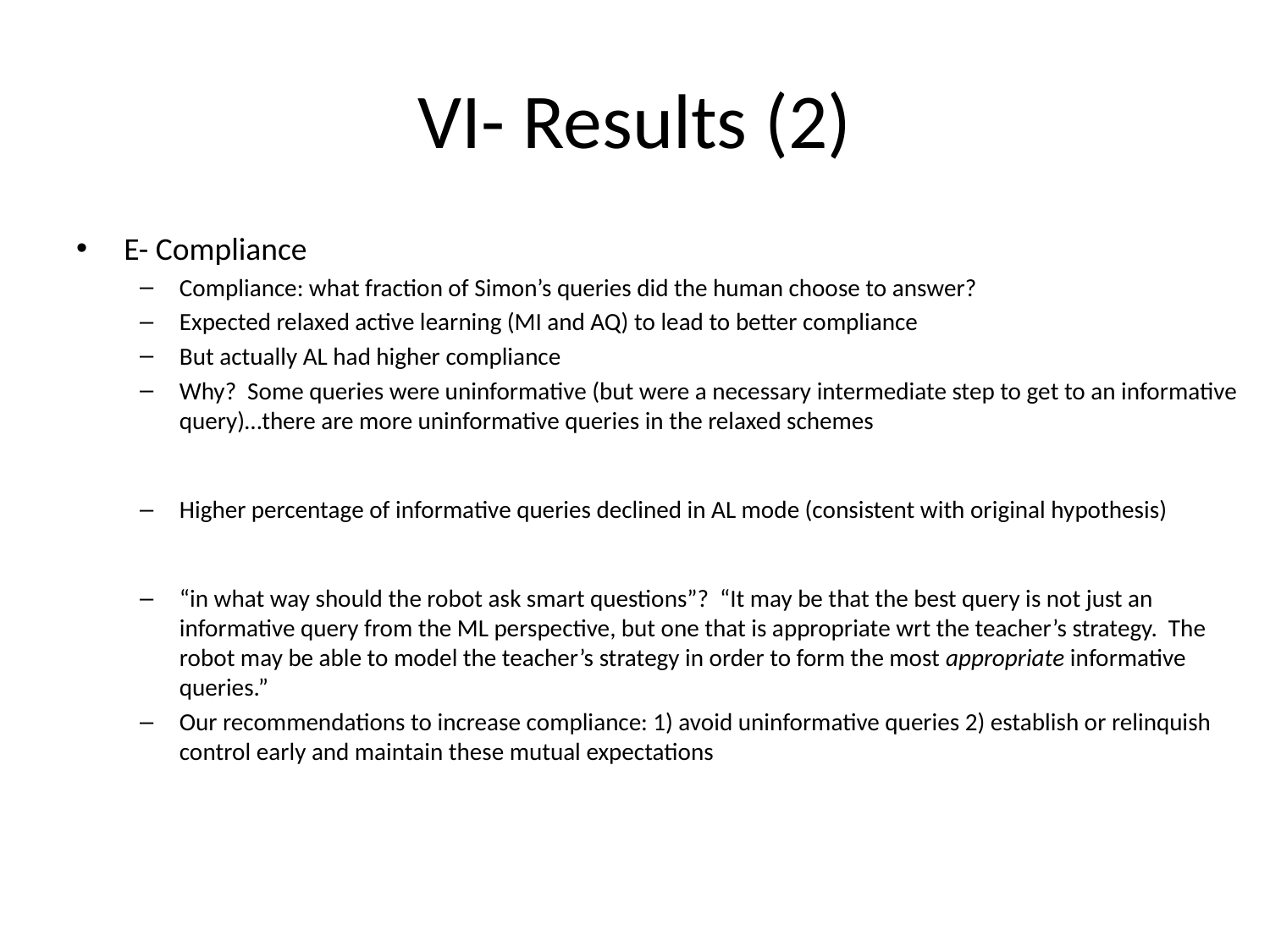

# VI- Results (2)
E- Compliance
Compliance: what fraction of Simon’s queries did the human choose to answer?
Expected relaxed active learning (MI and AQ) to lead to better compliance
But actually AL had higher compliance
Why?  Some queries were uninformative (but were a necessary intermediate step to get to an informative query)…there are more uninformative queries in the relaxed schemes

Higher percentage of informative queries declined in AL mode (consistent with original hypothesis)

“in what way should the robot ask smart questions”?  “It may be that the best query is not just an informative query from the ML perspective, but one that is appropriate wrt the teacher’s strategy.  The robot may be able to model the teacher’s strategy in order to form the most appropriate informative queries.”
Our recommendations to increase compliance: 1) avoid uninformative queries 2) establish or relinquish control early and maintain these mutual expectations